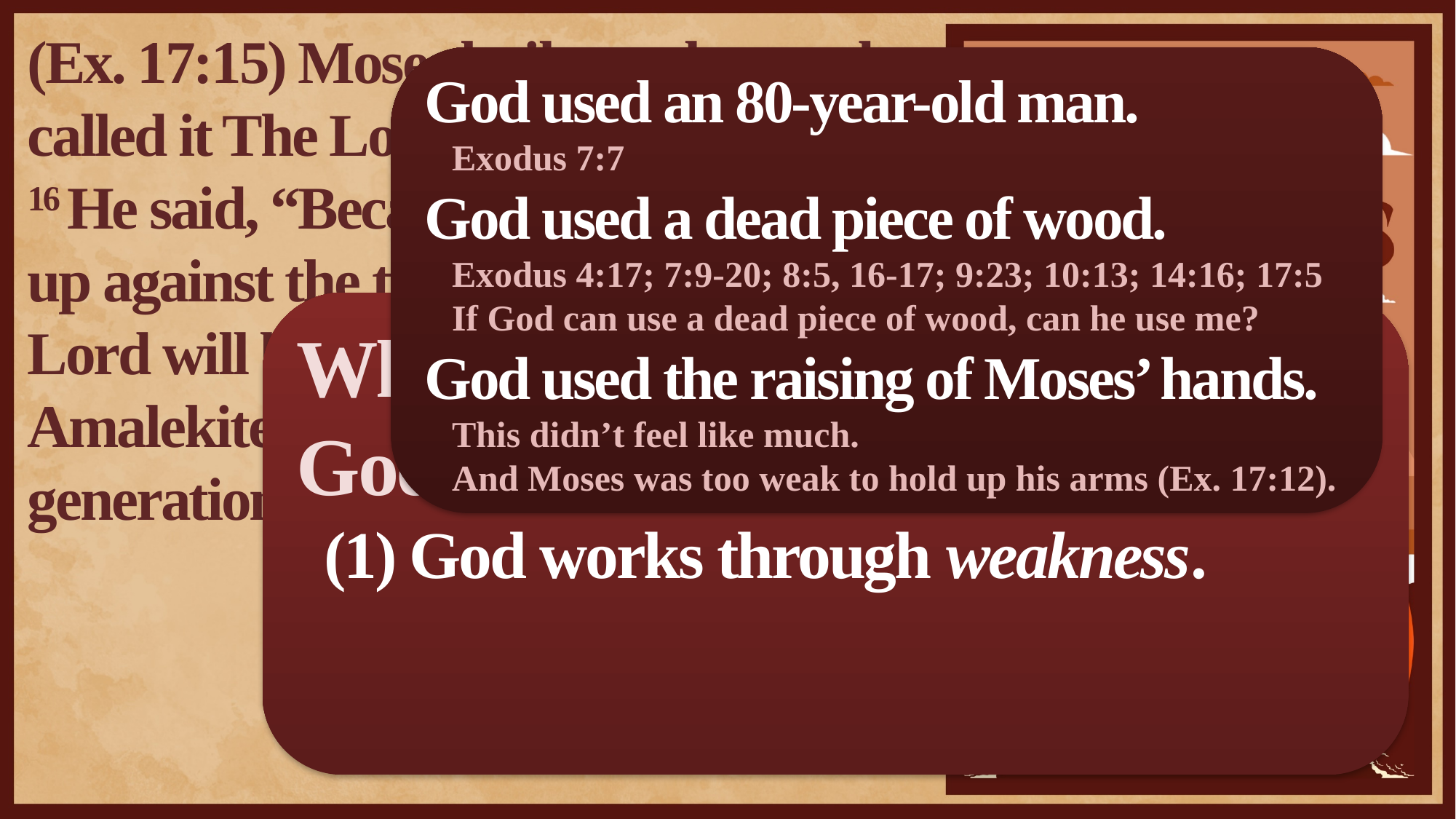

(Ex. 17:15) Moses built an altar and called it The Lord is my Banner.
16 He said, “Because hands were lifted up against the throne of the Lord, the Lord will be at war against the Amalekites from generation to generation.”
God used an 80-year-old man.
Exodus 7:7
God used a dead piece of wood.
Exodus 4:17; 7:9-20; 8:5, 16-17; 9:23; 10:13; 14:16; 17:5
If God can use a dead piece of wood, can he use me?
God used the raising of Moses’ hands.
This didn’t feel like much.
And Moses was too weak to hold up his arms (Ex. 17:12).
What do we learn about how God works through people?
(1) God works through weakness.